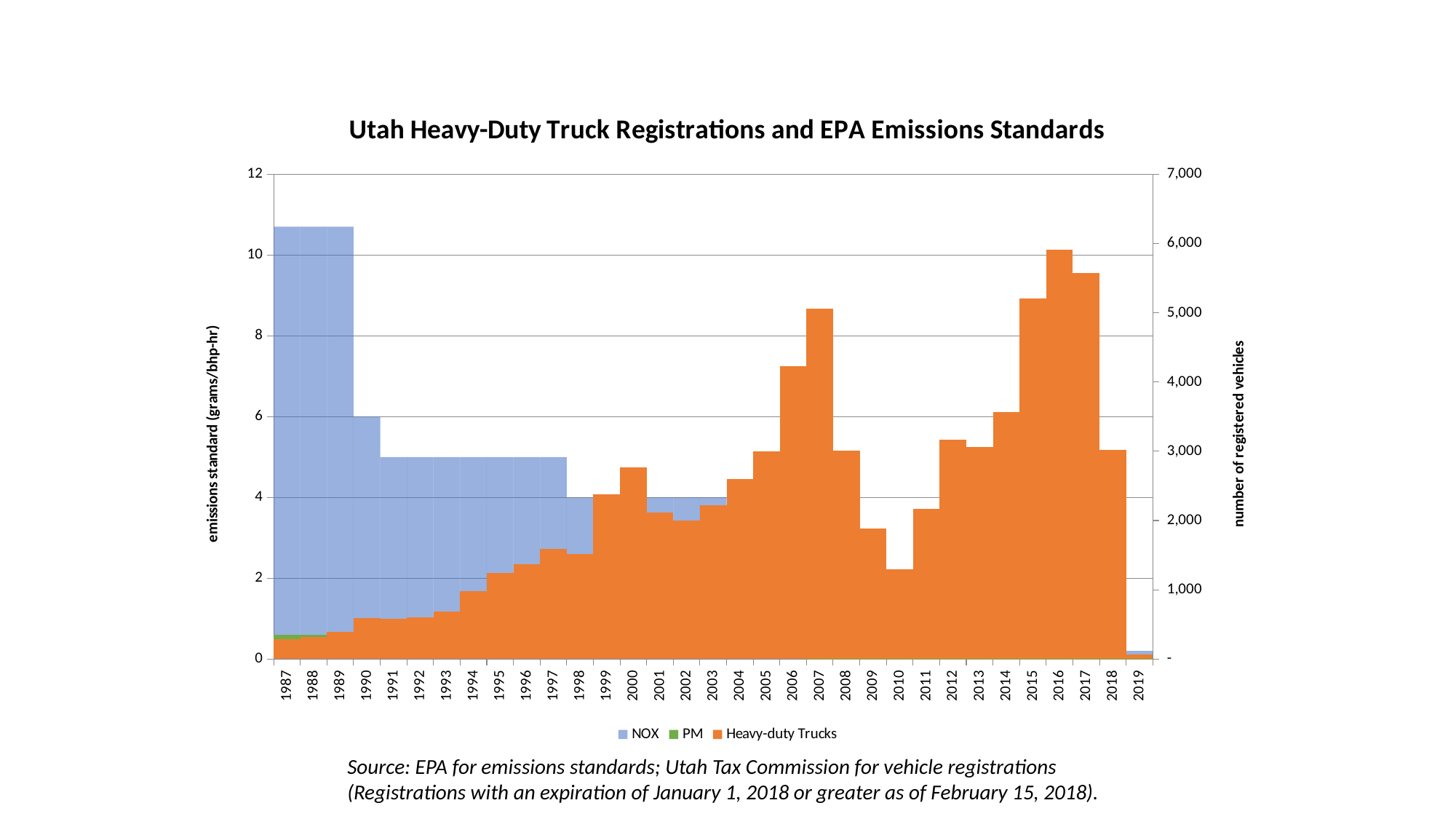

### Chart: Utah Heavy-Duty Truck Registrations and EPA Emissions Standards

| Category | NOX | PM | Heavy-duty Trucks |
|---|---|---|---|
| 1987 | 10.7 | 0.6 | 287.0 |
| 1988 | 10.7 | 0.6 | 314.0 |
| 1989 | 10.7 | 0.6 | 395.0 |
| 1990 | 6.0 | 0.6 | 592.0 |
| 1991 | 5.0 | 0.25 | 582.0 |
| 1992 | 5.0 | 0.25 | 599.0 |
| 1993 | 5.0 | 0.25 | 685.0 |
| 1994 | 5.0 | 0.1 | 979.0 |
| 1995 | 5.0 | 0.1 | 1242.0 |
| 1996 | 5.0 | 0.1 | 1370.0 |
| 1997 | 5.0 | 0.1 | 1587.0 |
| 1998 | 4.0 | 0.1 | 1514.0 |
| 1999 | 4.0 | 0.1 | 2380.0 |
| 2000 | 4.0 | 0.1 | 2766.0 |
| 2001 | 4.0 | 0.1 | 2117.0 |
| 2002 | 4.0 | 0.1 | 1996.0 |
| 2003 | 4.0 | 0.1 | 2221.0 |
| 2004 | 2.0 | 0.1 | 2595.0 |
| 2005 | 2.0 | 0.1 | 2999.0 |
| 2006 | 2.0 | 0.1 | 4224.0 |
| 2007 | 2.0 | 0.01 | 5058.0 |
| 2008 | 2.0 | 0.01 | 3005.0 |
| 2009 | 2.0 | 0.01 | 1879.0 |
| 2010 | 0.2 | 0.01 | 1298.0 |
| 2011 | 0.2 | 0.01 | 2166.0 |
| 2012 | 0.2 | 0.01 | 3170.0 |
| 2013 | 0.2 | 0.01 | 3065.0 |
| 2014 | 0.2 | 0.01 | 3567.0 |
| 2015 | 0.2 | 0.01 | 5204.0 |
| 2016 | 0.2 | 0.01 | 5913.0 |
| 2017 | 0.2 | 0.01 | 5575.0 |
| 2018 | 0.2 | 0.01 | 3019.0 |
| 2019 | 0.2 | 0.01 | 67.0 |
Source: EPA for emissions standards; Utah Tax Commission for vehicle registrations (Registrations with an expiration of January 1, 2018 or greater as of February 15, 2018).